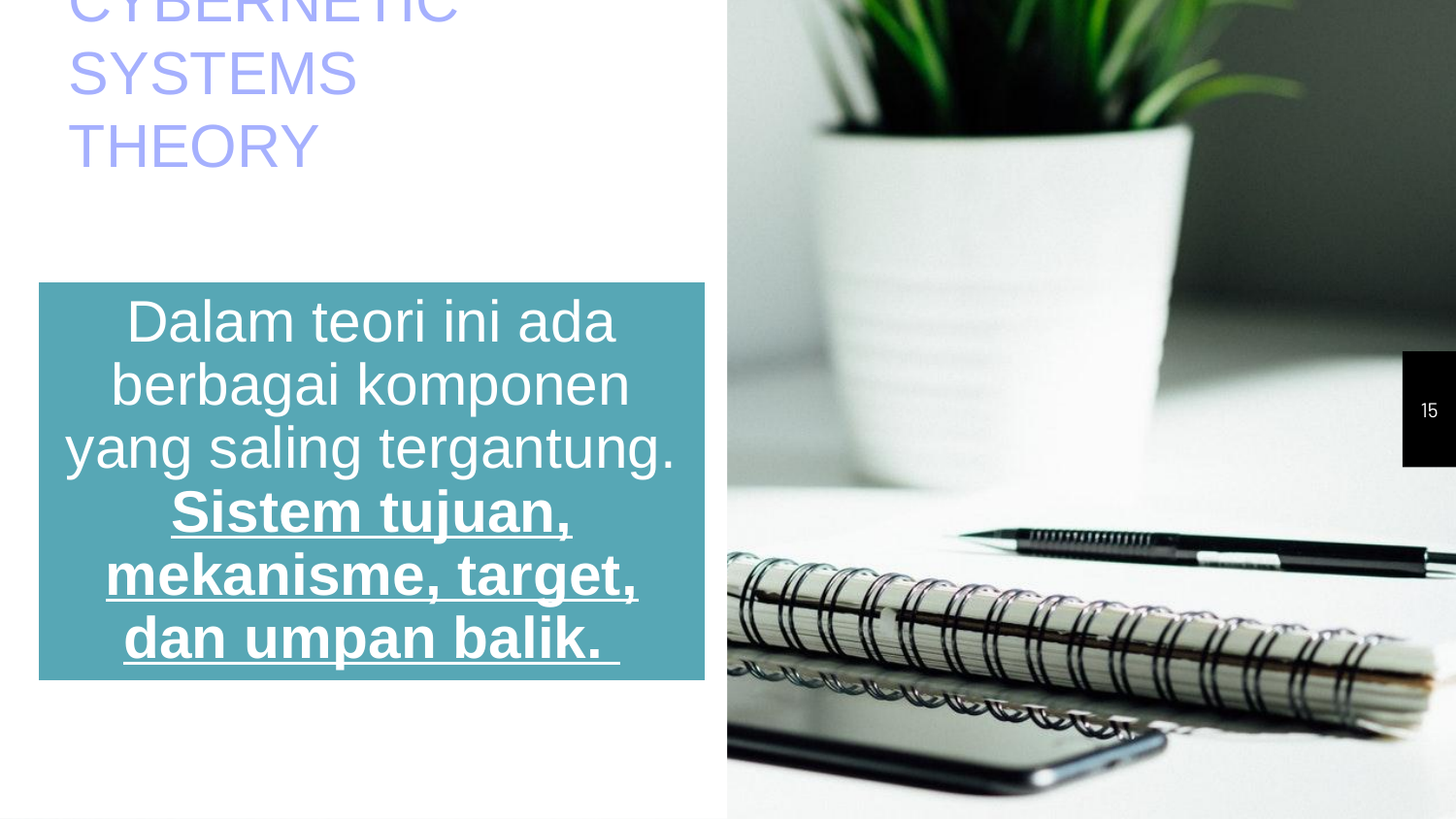

CYBERNETIC SYSTEMS THEORY
Dalam teori ini ada berbagai komponen yang saling tergantung. Sistem tujuan, mekanisme, target, dan umpan balik.
15